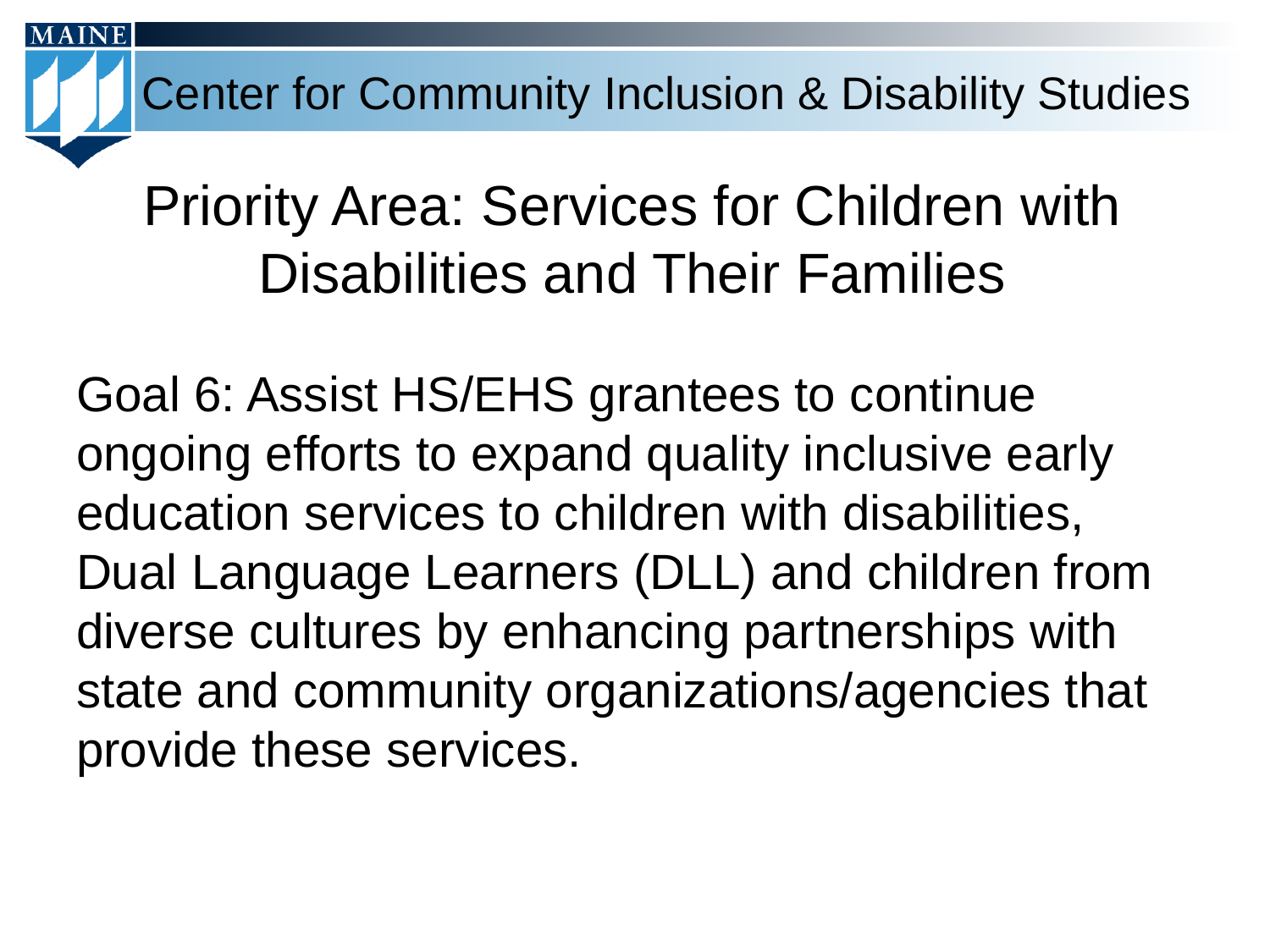

# Priority Area: Services for Children with Disabilities and Their Families
Goal 6: Assist HS/EHS grantees to continue ongoing efforts to expand quality inclusive early education services to children with disabilities, Dual Language Learners (DLL) and children from diverse cultures by enhancing partnerships with state and community organizations/agencies that provide these services.